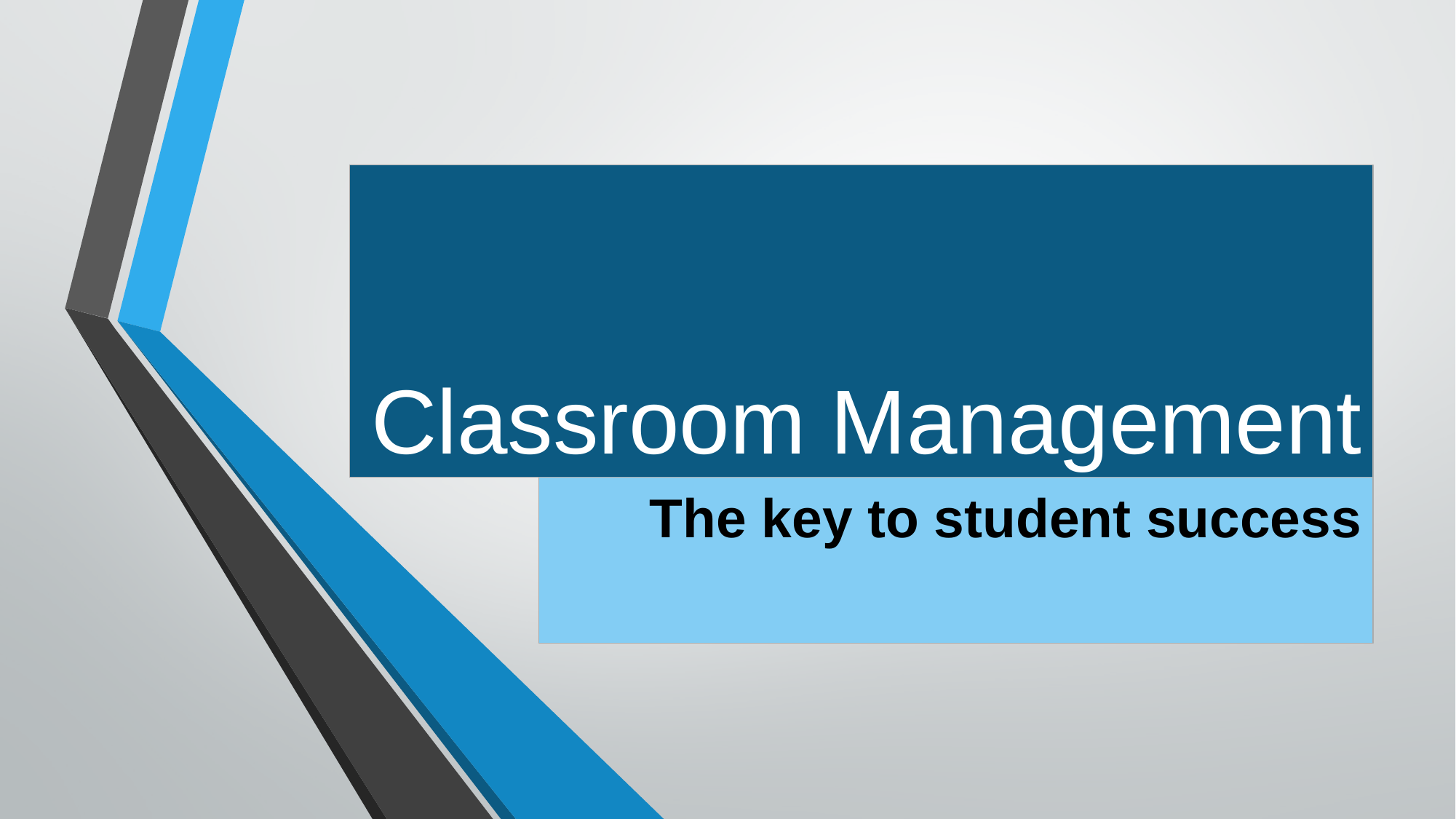

# Classroom Management
The key to student success